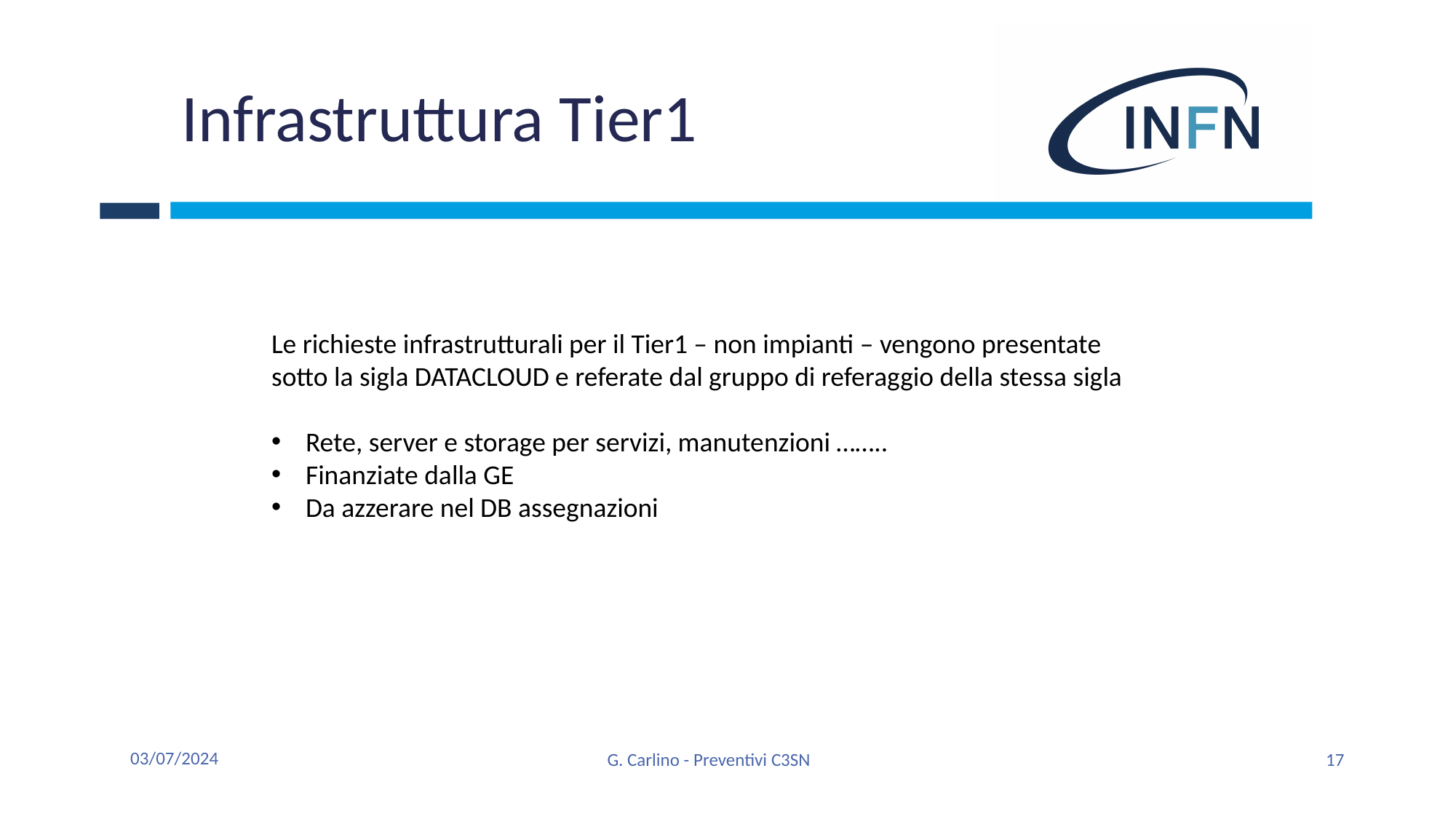

# Infrastruttura Tier1

Le richieste infrastrutturali per il Tier1 – non impianti – vengono presentate sotto la sigla DATACLOUD e referate dal gruppo di referaggio della stessa sigla

Rete, server e storage per servizi, manutenzioni ……..
Finanziate dalla GE
Da azzerare nel DB assegnazioni

03/07/2024
G. Carlino - Preventivi C3SN
17